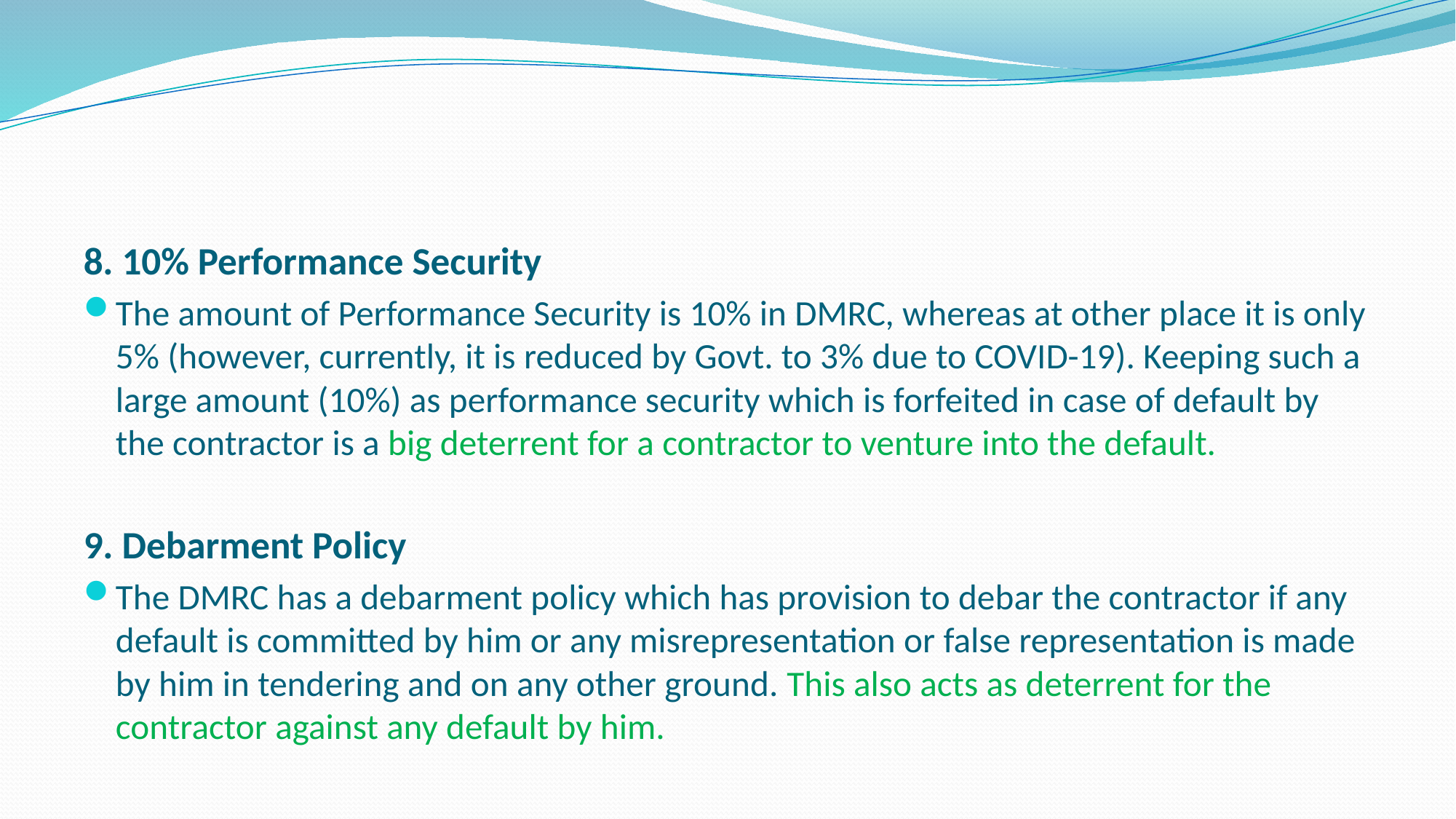

#
8. 10% Performance Security
The amount of Performance Security is 10% in DMRC, whereas at other place it is only 5% (however, currently, it is reduced by Govt. to 3% due to COVID-19). Keeping such a large amount (10%) as performance security which is forfeited in case of default by the contractor is a big deterrent for a contractor to venture into the default.

9. Debarment Policy
The DMRC has a debarment policy which has provision to debar the contractor if any default is committed by him or any misrepresentation or false representation is made by him in tendering and on any other ground. This also acts as deterrent for the contractor against any default by him.